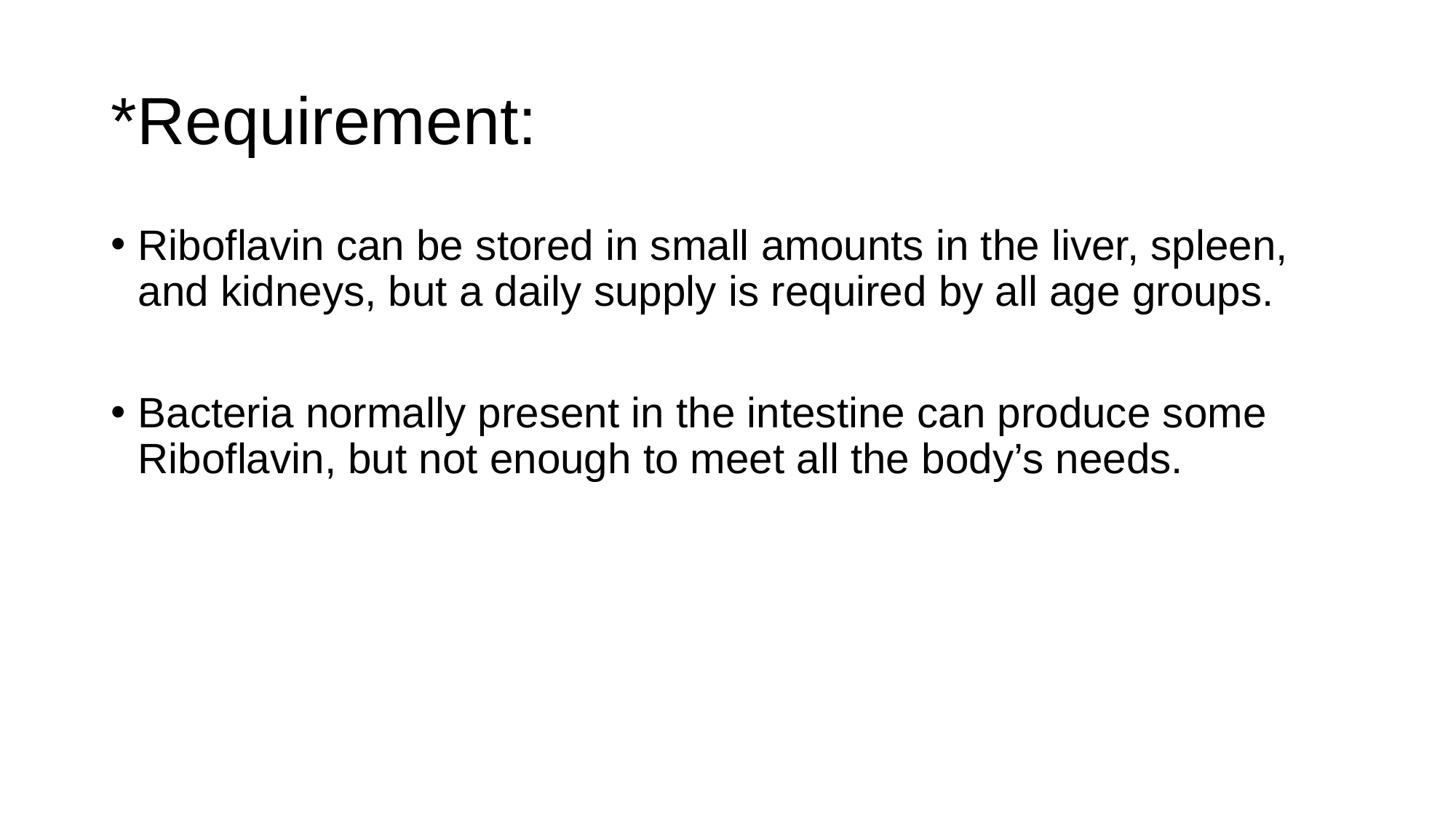

# *Requirement:
Riboflavin can be stored in small amounts in the liver, spleen, and kidneys, but a daily supply is required by all age groups.

Bacteria normally present in the intestine can produce some Riboflavin, but not enough to meet all the body’s needs.